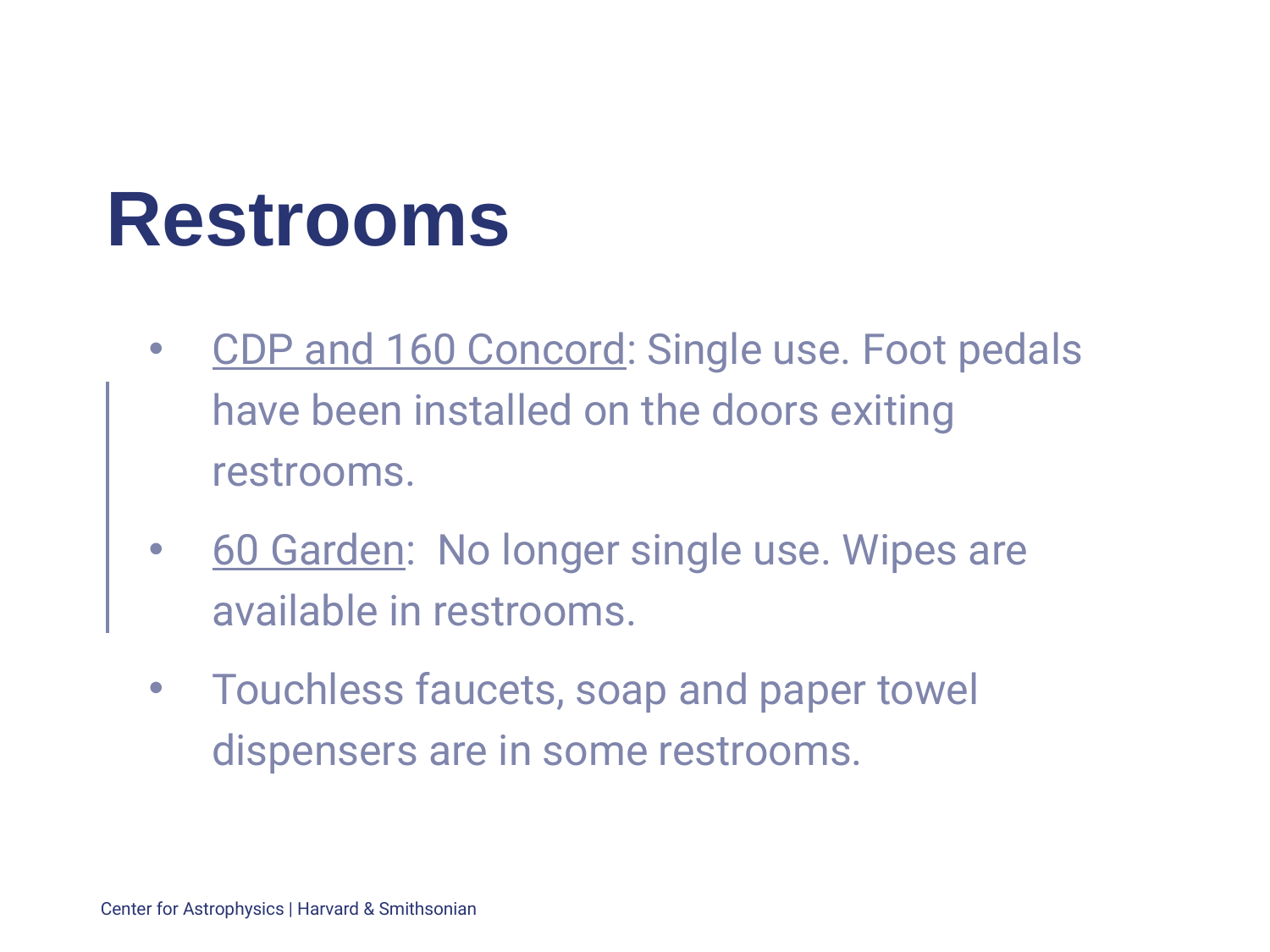

# Restrooms
CDP and 160 Concord: Single use. Foot pedals have been installed on the doors exiting restrooms.
60 Garden:  No longer single use. Wipes are available in restrooms.
Touchless faucets, soap and paper towel dispensers are in some restrooms.
Center for Astrophysics | Harvard & Smithsonian